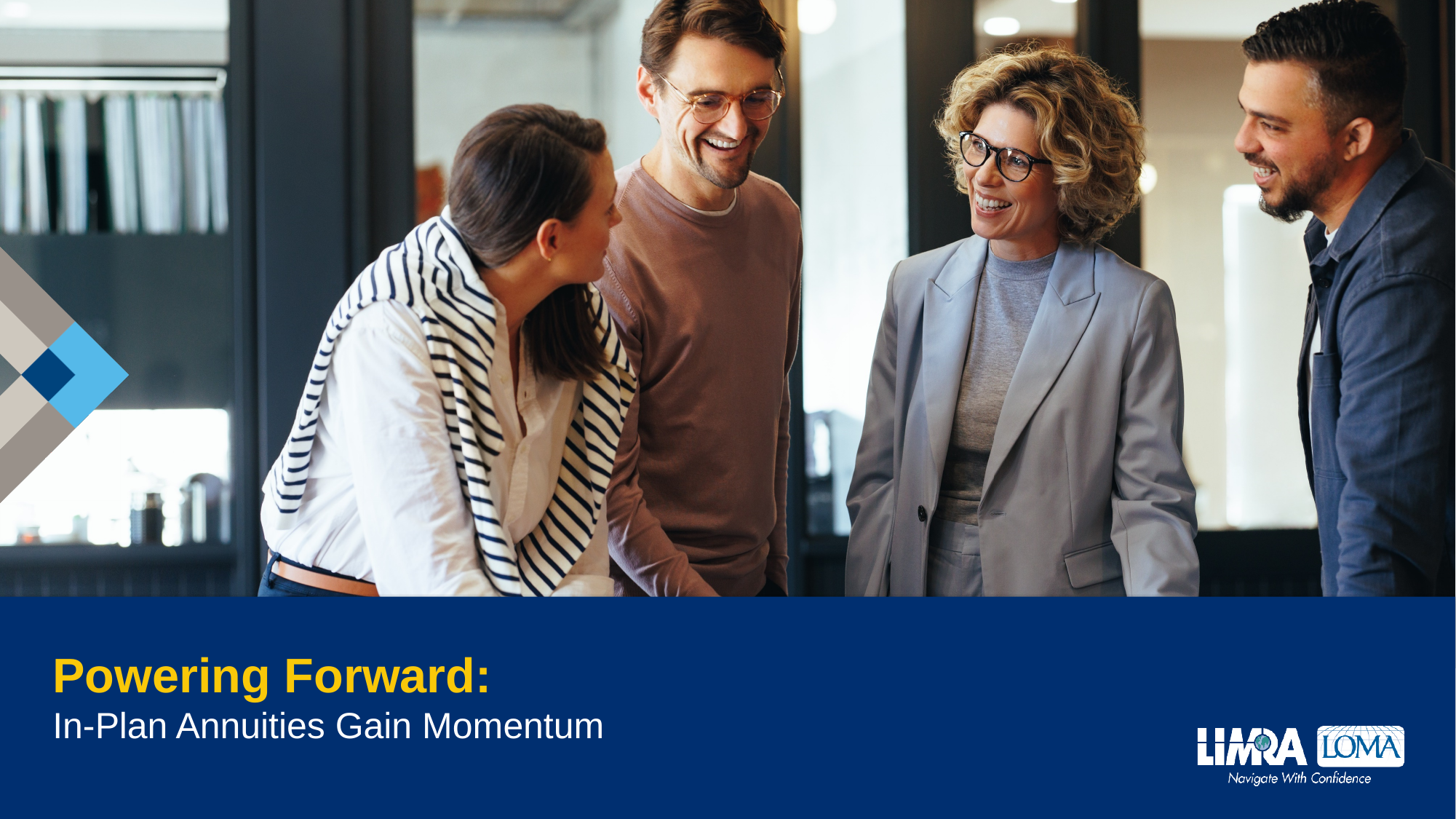

# Powering Forward: In-Plan Annuities Gain Momentum